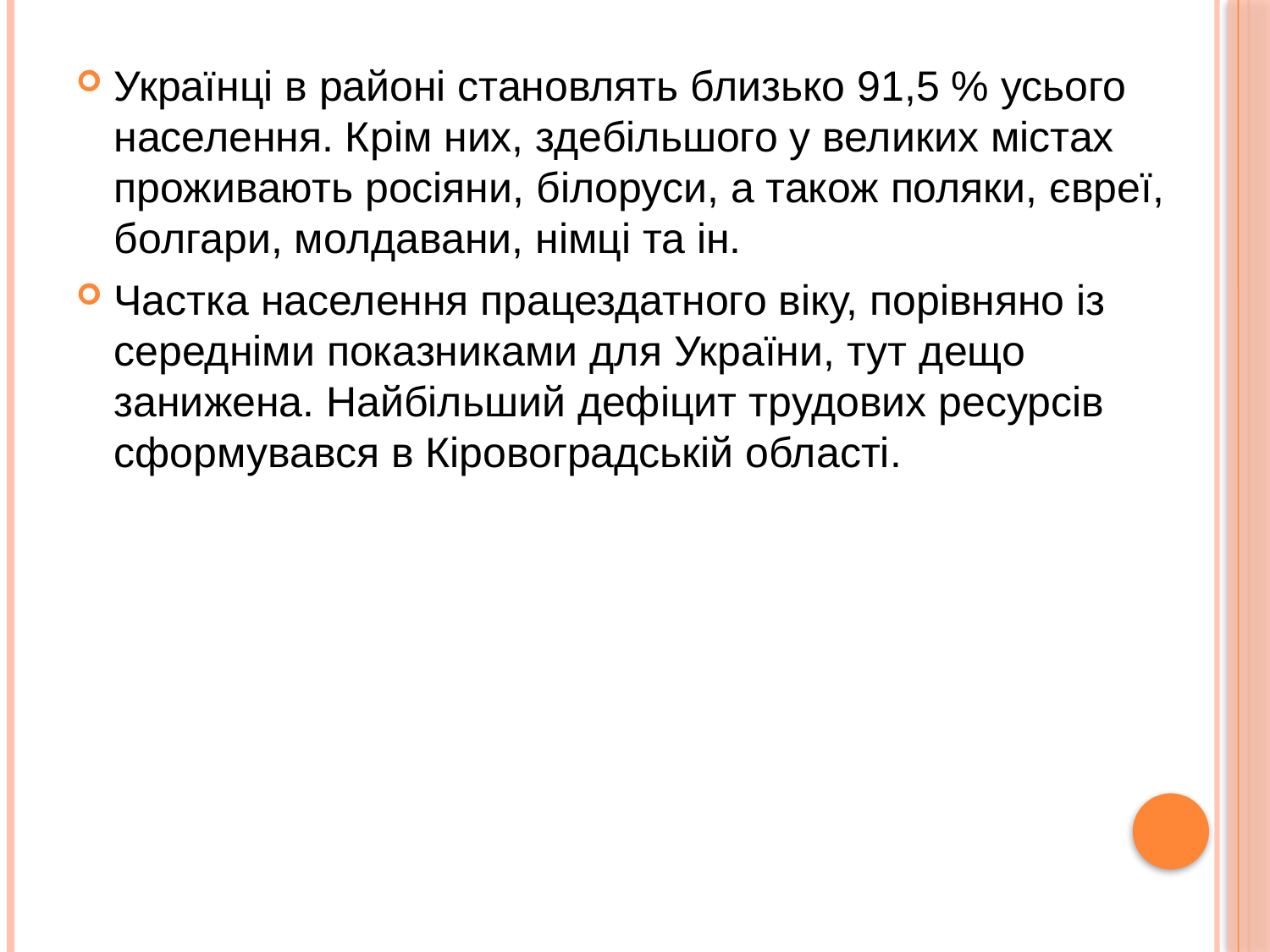

Українці в районі становлять близько 91,5 % усього населення. Крім них, здебільшого у великих містах проживають росіяни, білоруси, а також поляки, євреї, болгари, молдавани, німці та ін.
Частка населення працездатного віку, порівняно із середніми показниками для України, тут дещо занижена. Найбільший дефіцит трудових ресурсів сформувався в Кіровоградській області.